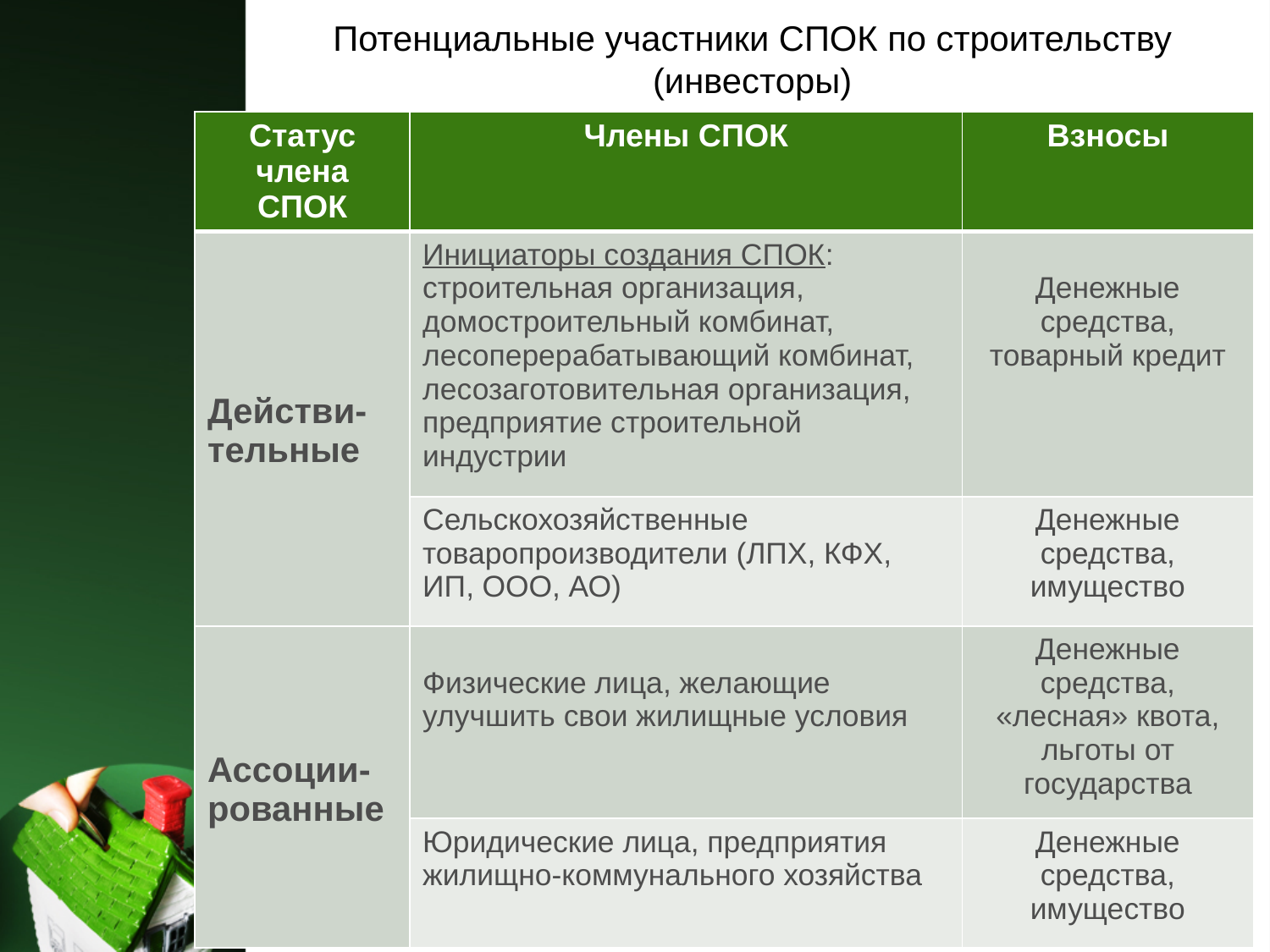

# Потенциальные участники СПОК по строительству (инвесторы)
| Статус члена СПОК | Члены СПОК | Взносы |
| --- | --- | --- |
| Действи- тельные | Инициаторы создания СПОК: строительная организация, домостроительный комбинат, лесоперерабатывающий комбинат, лесозаготовительная организация, предприятие строительной индустрии | Денежные средства, товарный кредит |
|  | Сельскохозяйственные товаропроизводители (ЛПХ, КФХ, ИП, ООО, АО) | Денежные средства, имущество |
| Ассоции-рованные | Физические лица, желающие улучшить свои жилищные условия | Денежные средства, «лесная» квота, льготы от государства |
|  | Юридические лица, предприятия жилищно-коммунального хозяйства | Денежные средства, имущество |